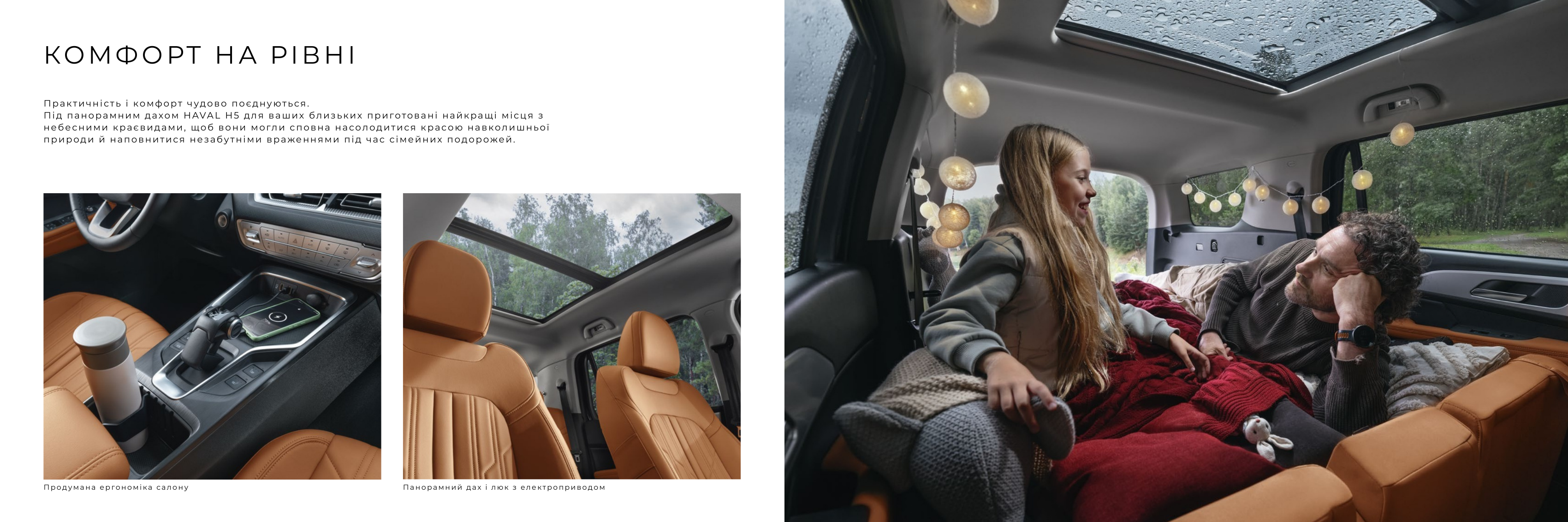

КОМФОРТ НА РІВНІ
Практичність і комфорт чудово поєднуються.
Під панорамним дахом HAVAL H5 для ваших близьких приготовані найкращі місця з небесними краєвидами, щоб вони могли сповна насолодитися красою навколишньої природи й наповнитися незабутніми враженнями під час сімейних подорожей.

18+
Приложение MY HAVAL — Мой Хавейл. Подробности о приложении уточняйте на сайте haval.ru или у официальных дилеров HAVAL.
Продумана ергономіка салону
Панорамний дах і люк з електроприводом